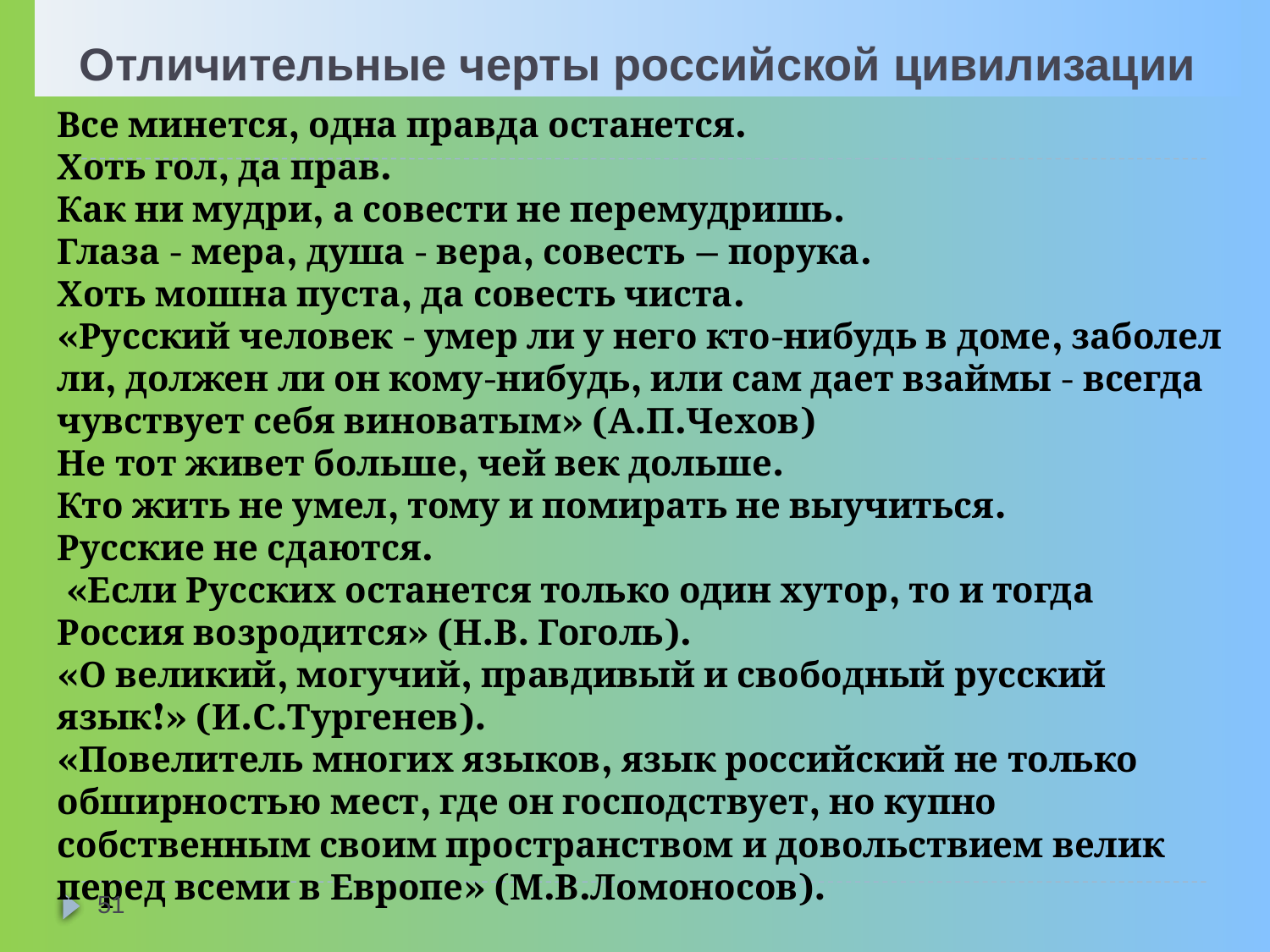

# Отличительные черты российской цивилизации
Все минется, одна правда останется.
Хоть гол, да прав.
Как ни мудри, а совести не перемудришь.
Глаза - мера, душа - вера, совесть – порука.
Хоть мошна пуста, да совесть чиста.
«Русский человек - умер ли у него кто-нибудь в доме, заболел ли, должен ли он кому-нибудь, или сам дает взаймы - всегда чувствует себя виноватым» (А.П.Чехов)
Не тот живет больше, чей век дольше.
Кто жить не умел, тому и помирать не выучиться.
Русские не сдаются.
 «Если Русских останется только один хутор, то и тогда Россия возродится» (Н.В. Гоголь).
«О великий, могучий, правдивый и свободный русский язык!» (И.С.Тургенев).
«Повелитель многих языков, язык российский не только обширностью мест, где он господствует, но купно собственным своим пространством и довольствием велик перед всеми в Европе» (М.В.Ломоносов).
51